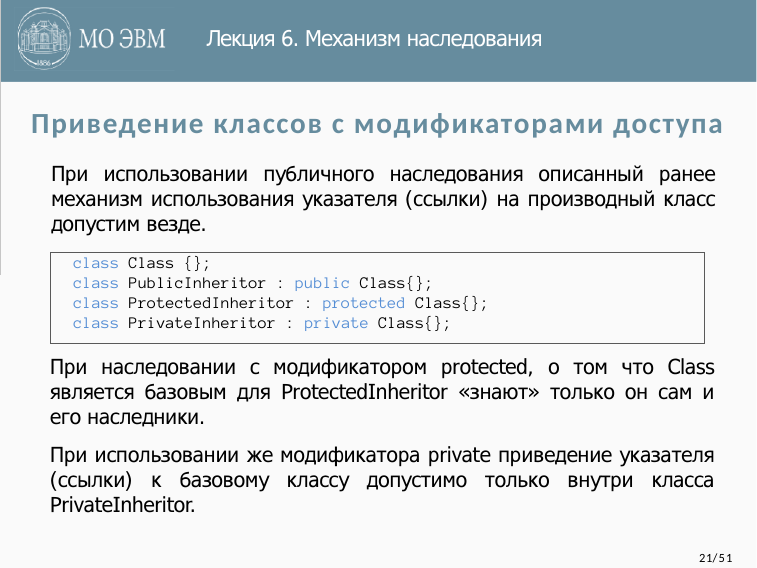

Лекция 6. Механизм наследования
Приведение классов с модификаторами доступа
При использовании публичного наследования описанный ранее механизм использования указателя (ссылки) на производный класс допустим везде.
class Class {};
class PublicInheritor : public Class{};
class ProtectedInheritor : protected Class{};
class PrivateInheritor : private Class{};

При наследовании с модификатором protected, о том что Class является базовым для ProtectedInheritor «знают» только он сам и его наследники.
При использовании же модификатора private приведение указателя (ссылки) к базовому классу допустимо только внутри класса PrivateInheritor.
21/51